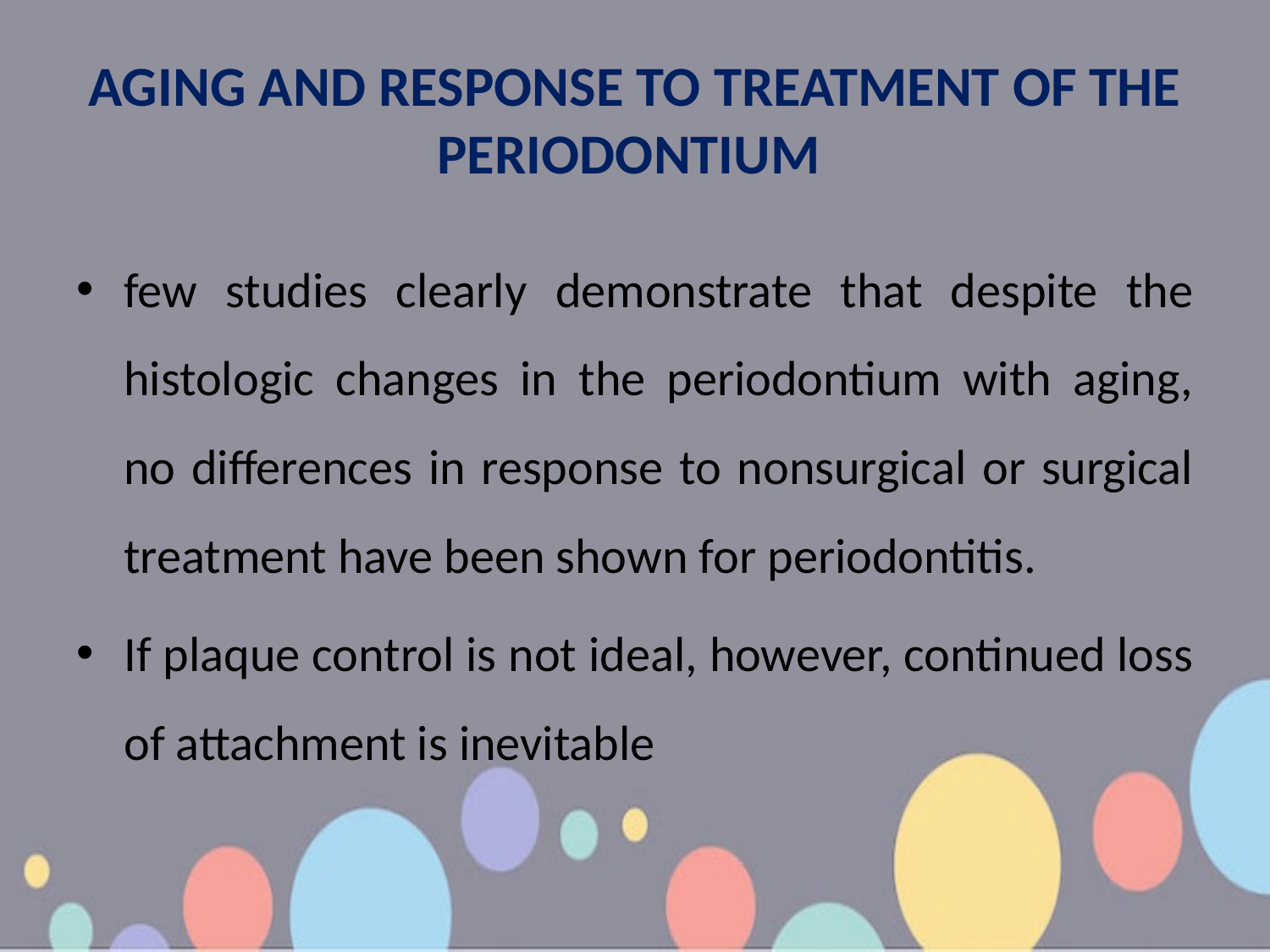

# AGING AND RESPONSE TO TREATMENT OF THE PERIODONTIUM
few studies clearly demonstrate that despite the histologic changes in the periodontium with aging, no differences in response to nonsurgical or surgical treatment have been shown for periodontitis.
If plaque control is not ideal, however, continued loss of attachment is inevitable